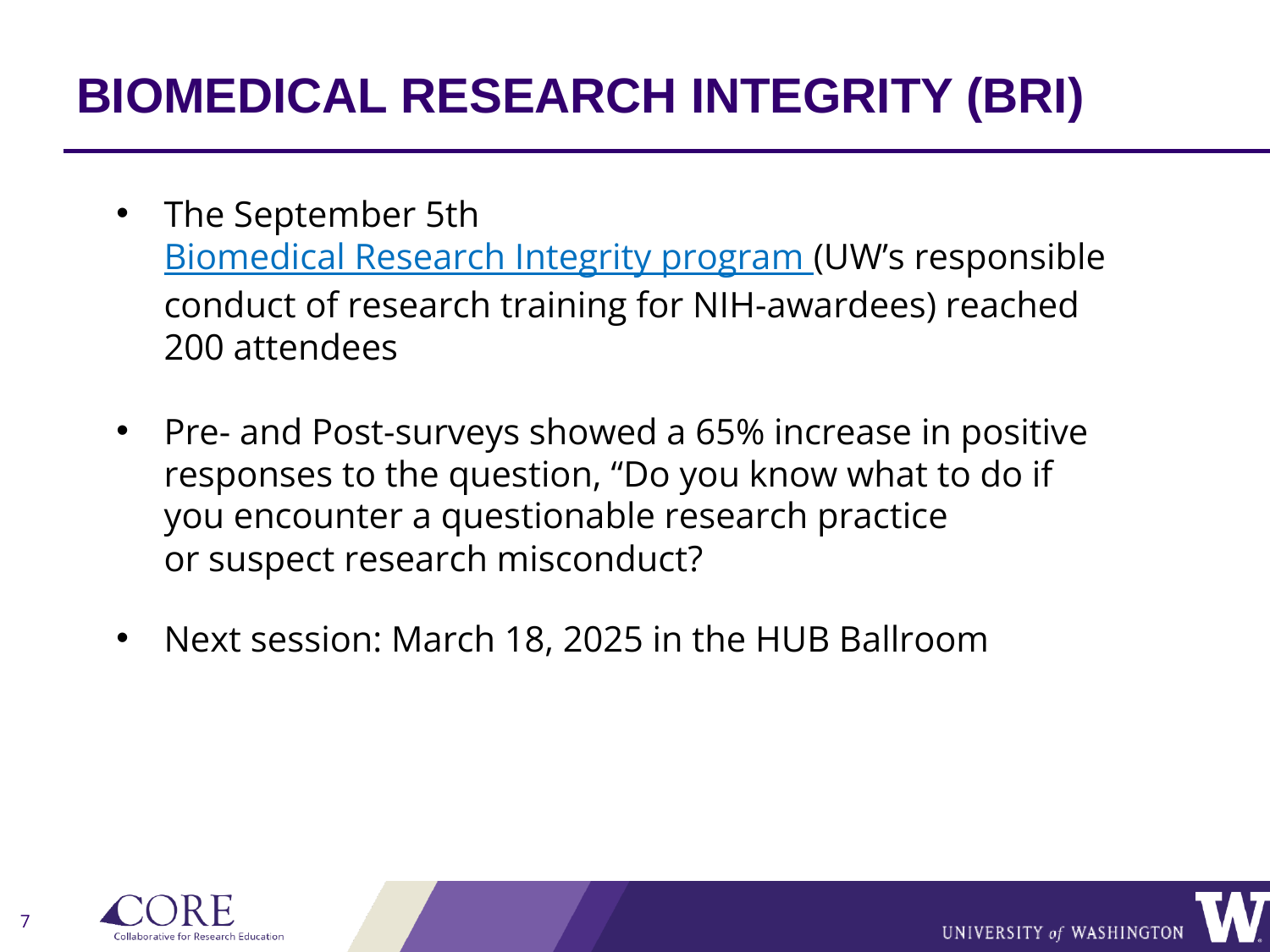

# BIOMEDICAL RESEARCH INTEGRITY (BRI)
The September 5th Biomedical Research Integrity program (UW’s responsible conduct of research training for NIH-awardees) reached 200 attendees

Pre- and Post-surveys showed a 65% increase in positive responses to the question, “Do you know what to do if you encounter a questionable research practice  
or suspect research misconduct?

Next session: March 18, 2025 in the HUB Ballroom